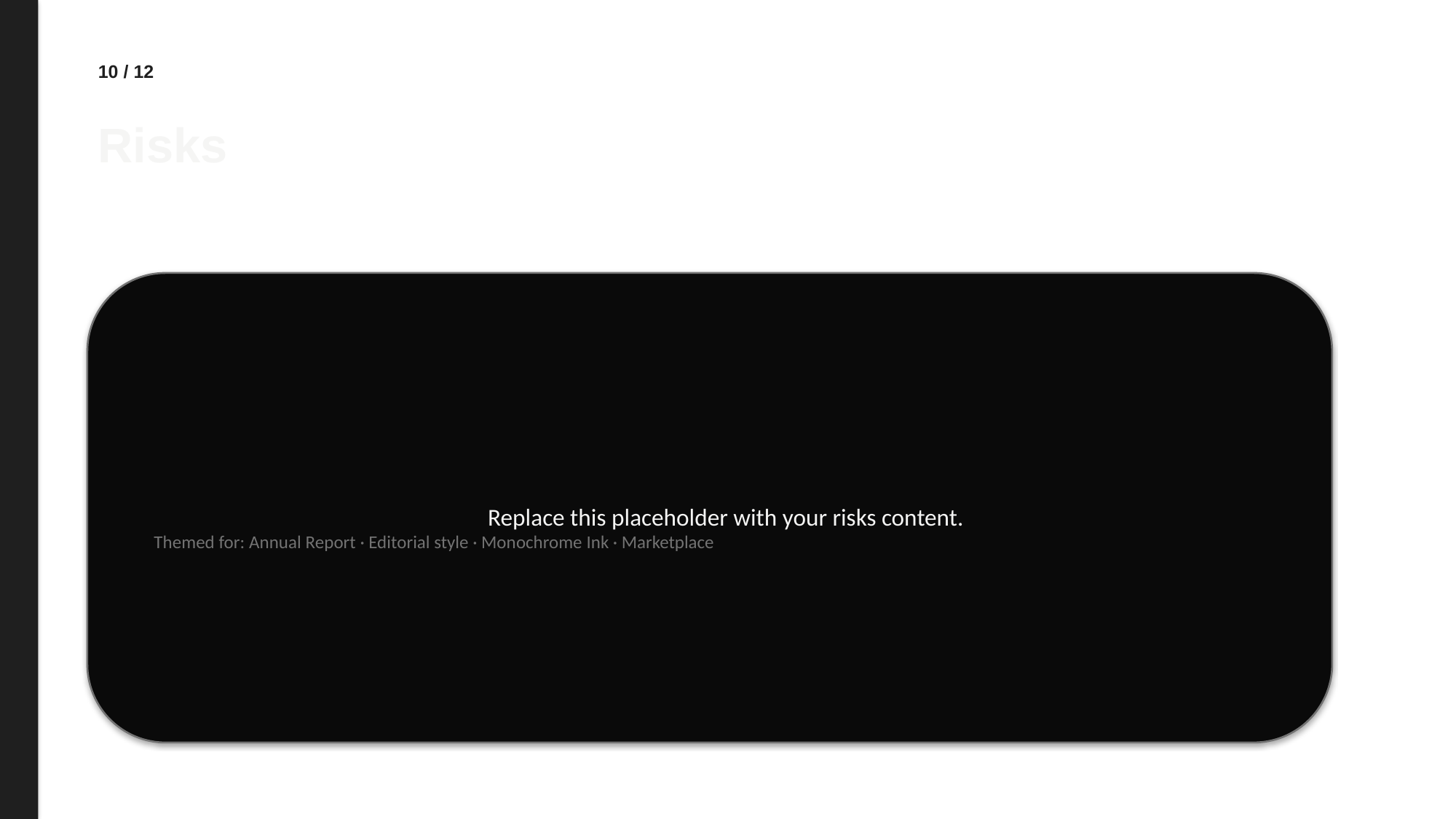

10 / 12
Risks
Replace this placeholder with your risks content.
Themed for: Annual Report · Editorial style · Monochrome Ink · Marketplace